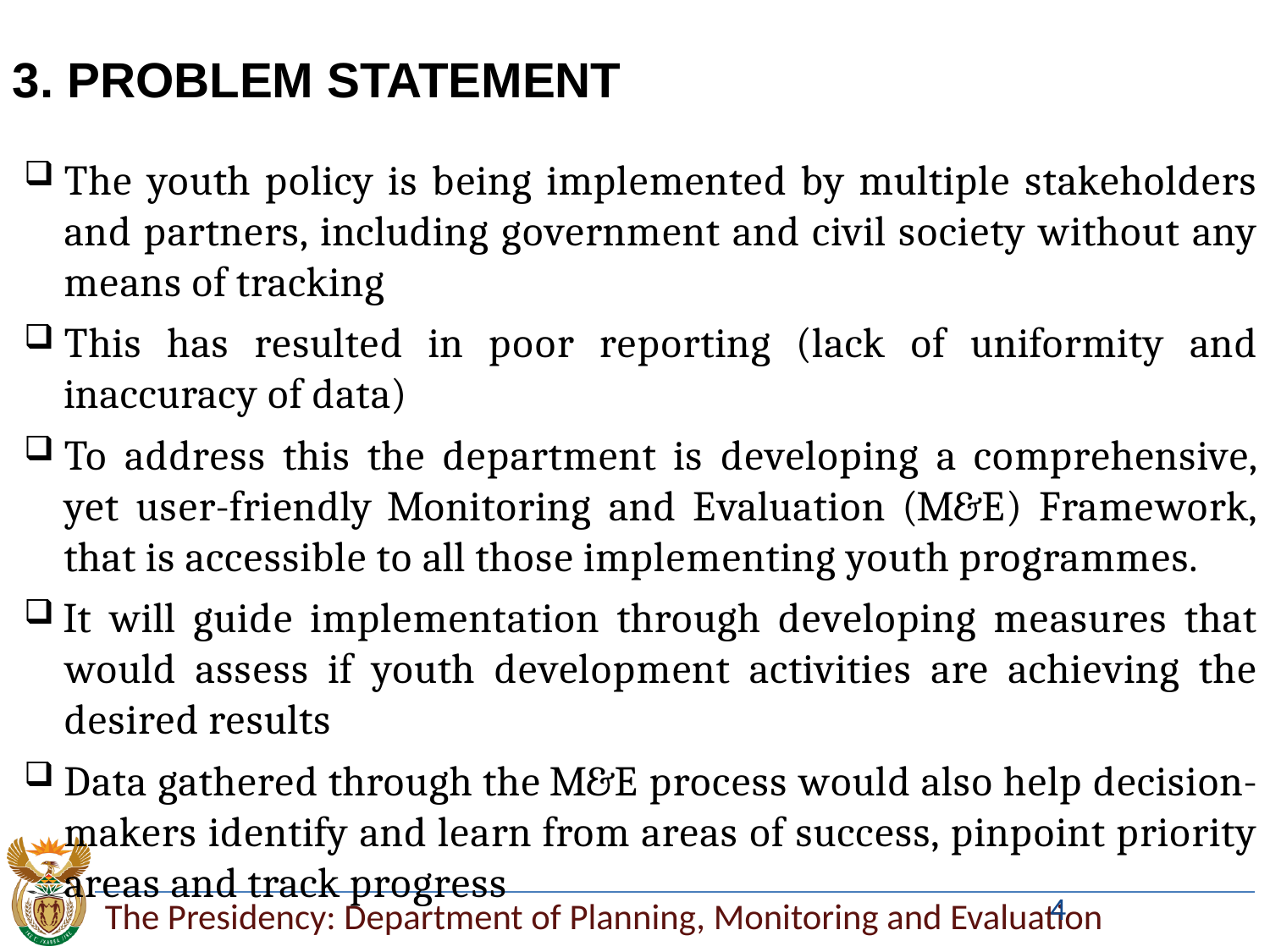

# 3. PROBLEM STATEMENT
The youth policy is being implemented by multiple stakeholders and partners, including government and civil society without any means of tracking
This has resulted in poor reporting (lack of uniformity and inaccuracy of data)
To address this the department is developing a comprehensive, yet user-friendly Monitoring and Evaluation (M&E) Framework, that is accessible to all those implementing youth programmes.
It will guide implementation through developing measures that would assess if youth development activities are achieving the desired results
Data gathered through the M&E process would also help decision-makers identify and learn from areas of success, pinpoint priority areas and track progress

4